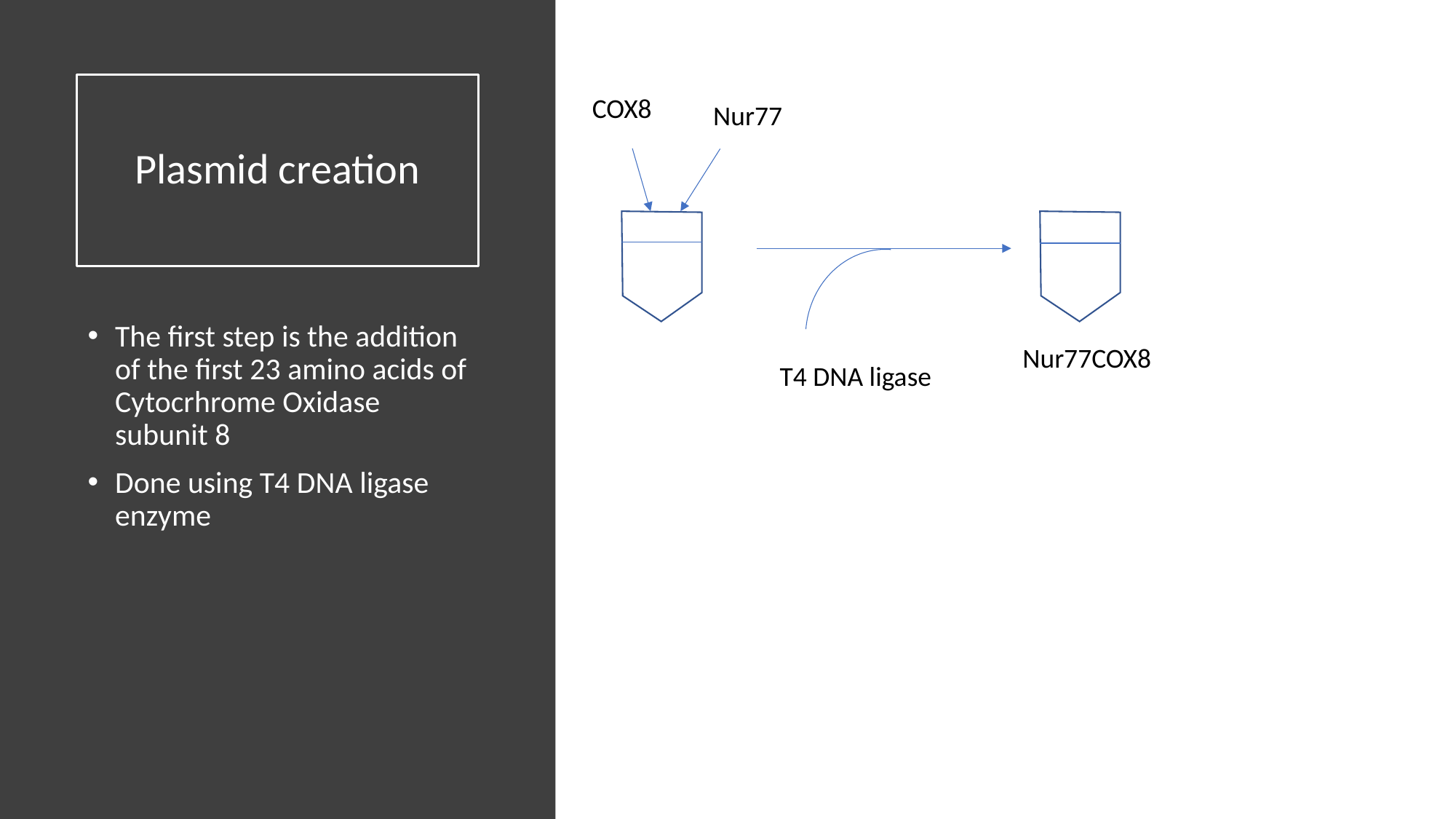

# Plasmid creation
COX8
Nur77

The first step is the addition of the first 23 amino acids of Cytocrhrome Oxidase subunit 8
Done using T4 DNA ligase enzyme

Nur77COX8
T4 DNA ligase